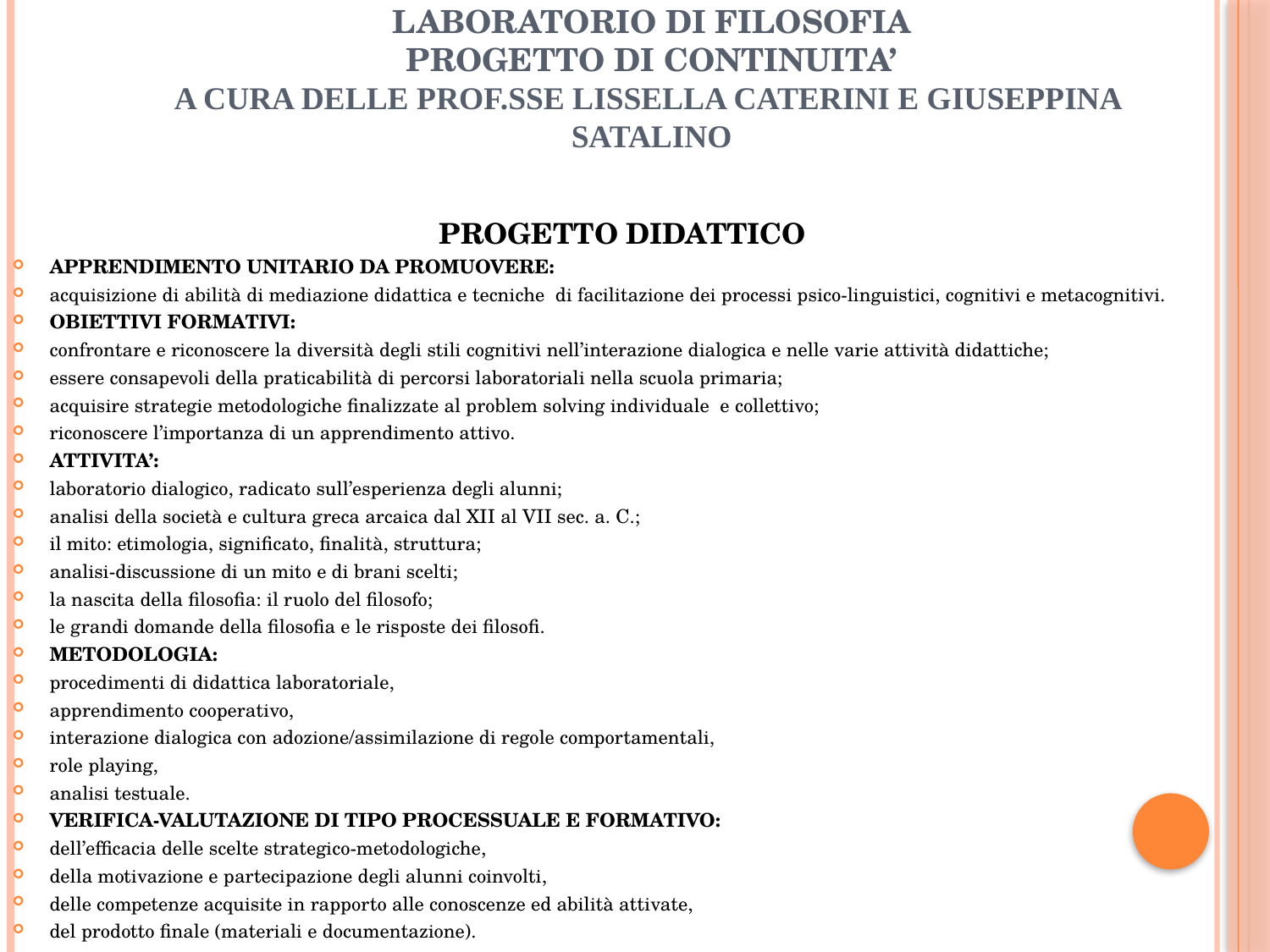

# LABORATORIO DI FILOSOFIA PROGETTO DI CONTINUITA’ A cura delle Prof.sse Lissella Caterini e Giuseppina  Satalino
PROGETTO DIDATTICO
APPRENDIMENTO UNITARIO DA PROMUOVERE:
acquisizione di abilità di mediazione didattica e tecniche  di facilitazione dei processi psico-linguistici, cognitivi e metacognitivi.
OBIETTIVI FORMATIVI:
confrontare e riconoscere la diversità degli stili cognitivi nell’interazione dialogica e nelle varie attività didattiche;
essere consapevoli della praticabilità di percorsi laboratoriali nella scuola primaria;
acquisire strategie metodologiche finalizzate al problem solving individuale  e collettivo;
riconoscere l’importanza di un apprendimento attivo.
ATTIVITA’:
laboratorio dialogico, radicato sull’esperienza degli alunni;
analisi della società e cultura greca arcaica dal XII al VII sec. a. C.;
il mito: etimologia, significato, finalità, struttura;
analisi-discussione di un mito e di brani scelti;
la nascita della filosofia: il ruolo del filosofo;
le grandi domande della filosofia e le risposte dei filosofi.
METODOLOGIA:
procedimenti di didattica laboratoriale,
apprendimento cooperativo,
interazione dialogica con adozione/assimilazione di regole comportamentali,
role playing,
analisi testuale.
VERIFICA-VALUTAZIONE DI TIPO PROCESSUALE E FORMATIVO:
dell’efficacia delle scelte strategico-metodologiche,
della motivazione e partecipazione degli alunni coinvolti,
delle competenze acquisite in rapporto alle conoscenze ed abilità attivate,
del prodotto finale (materiali e documentazione).